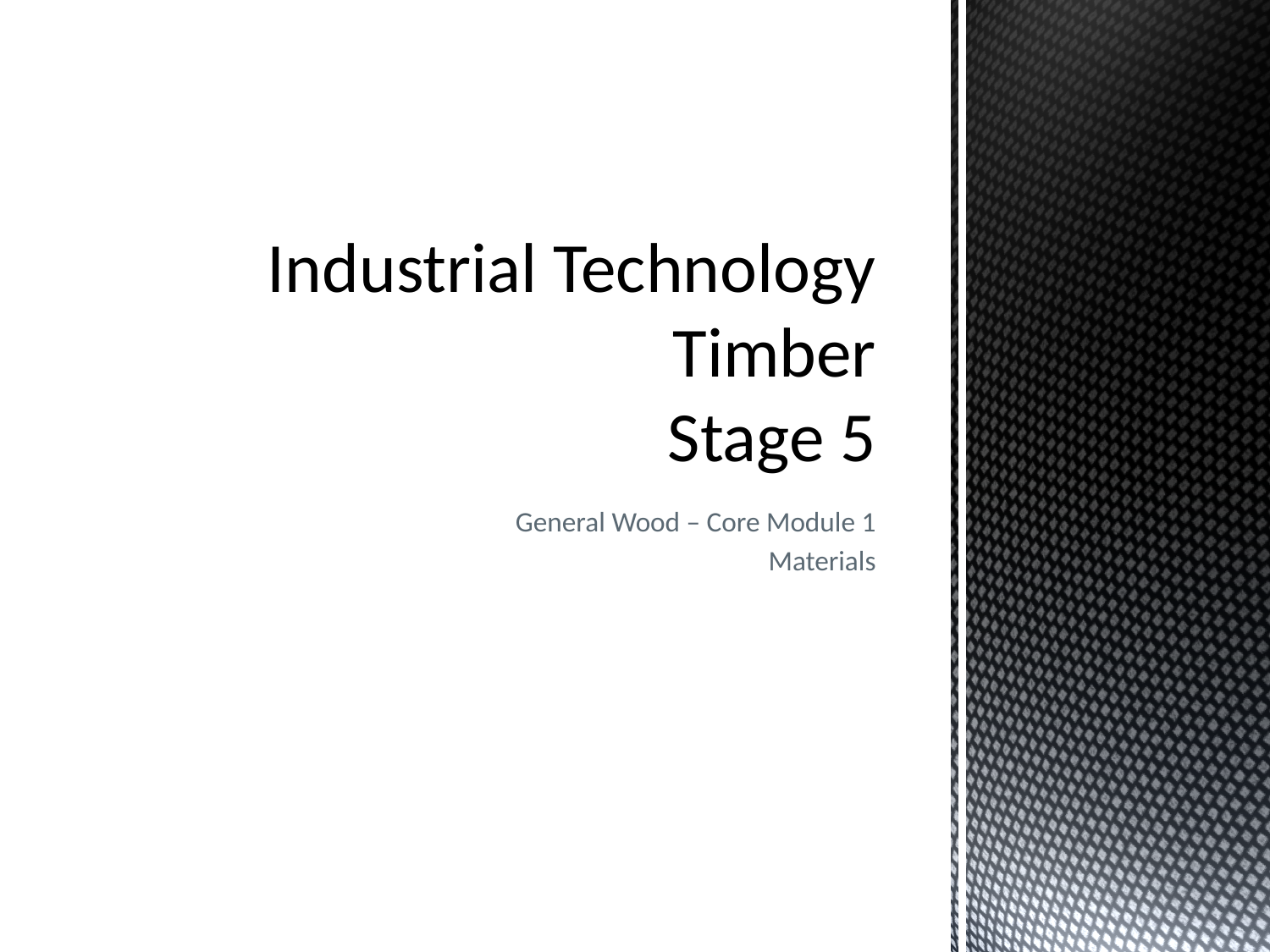

# Industrial Technology Timber Stage 5
General Wood – Core Module 1
Materials